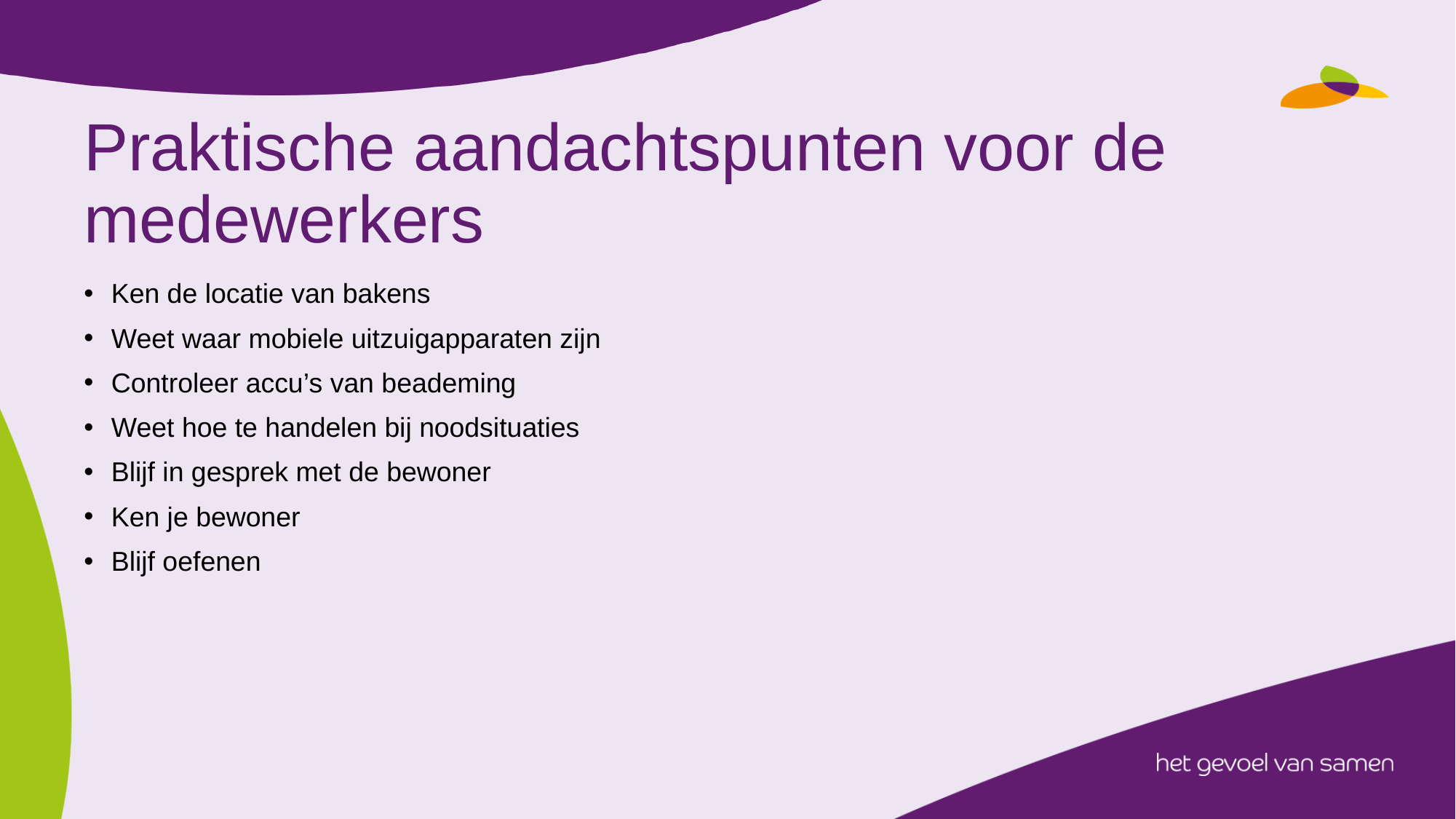

# Praktische aandachtspunten voor de medewerkers
Ken de locatie van bakens
Weet waar mobiele uitzuigapparaten zijn
Controleer accu’s van beademing
Weet hoe te handelen bij noodsituaties
Blijf in gesprek met de bewoner
Ken je bewoner
Blijf oefenen